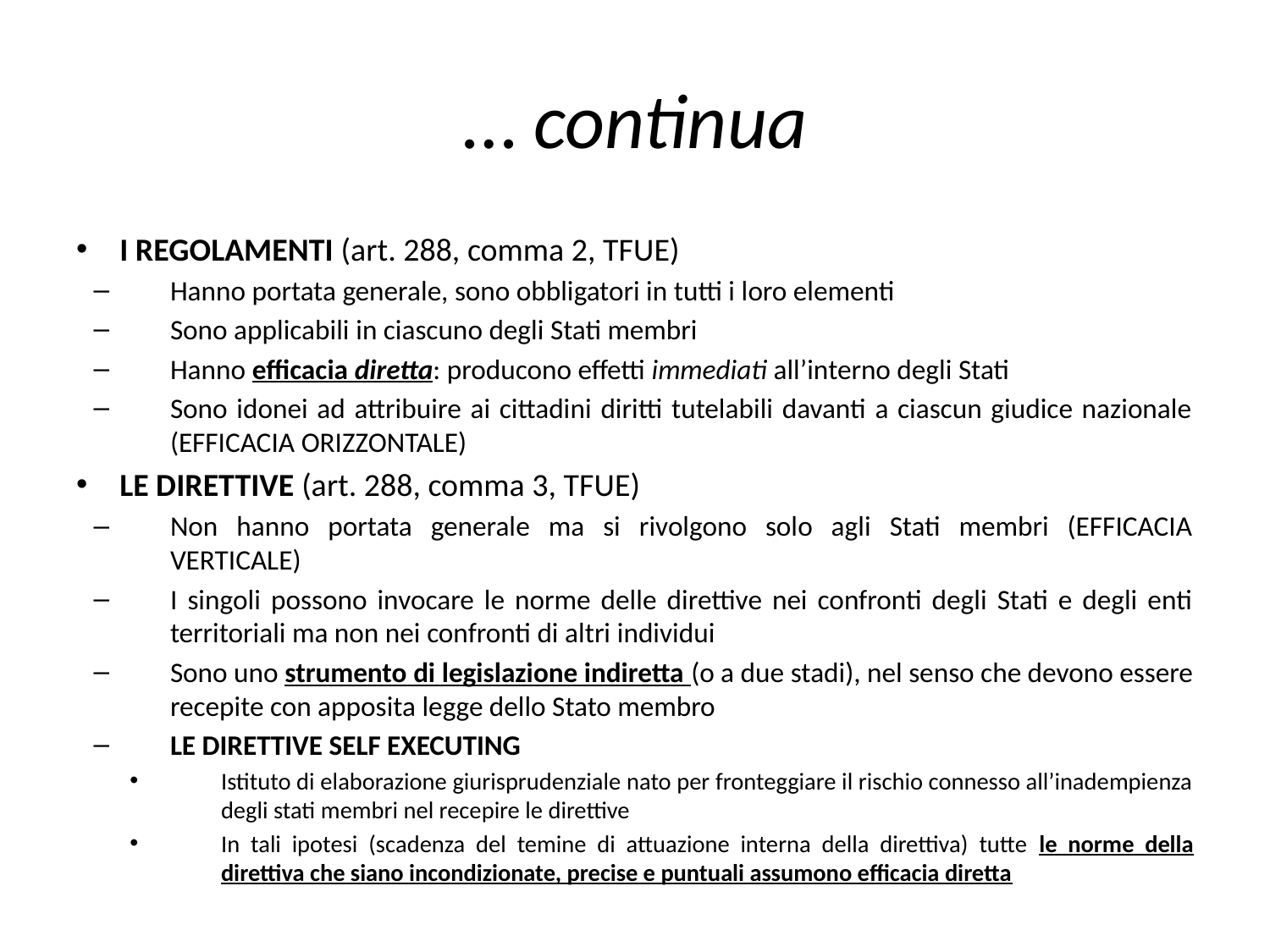

# … continua
I REGOLAMENTI (art. 288, comma 2, TFUE)
Hanno portata generale, sono obbligatori in tutti i loro elementi
Sono applicabili in ciascuno degli Stati membri
Hanno efficacia diretta: producono effetti immediati all’interno degli Stati
Sono idonei ad attribuire ai cittadini diritti tutelabili davanti a ciascun giudice nazionale (EFFICACIA ORIZZONTALE)
LE DIRETTIVE (art. 288, comma 3, TFUE)
Non hanno portata generale ma si rivolgono solo agli Stati membri (EFFICACIA VERTICALE)
I singoli possono invocare le norme delle direttive nei confronti degli Stati e degli enti territoriali ma non nei confronti di altri individui
Sono uno strumento di legislazione indiretta (o a due stadi), nel senso che devono essere recepite con apposita legge dello Stato membro
LE DIRETTIVE SELF EXECUTING
Istituto di elaborazione giurisprudenziale nato per fronteggiare il rischio connesso all’inadempienza degli stati membri nel recepire le direttive
In tali ipotesi (scadenza del temine di attuazione interna della direttiva) tutte le norme della direttiva che siano incondizionate, precise e puntuali assumono efficacia diretta